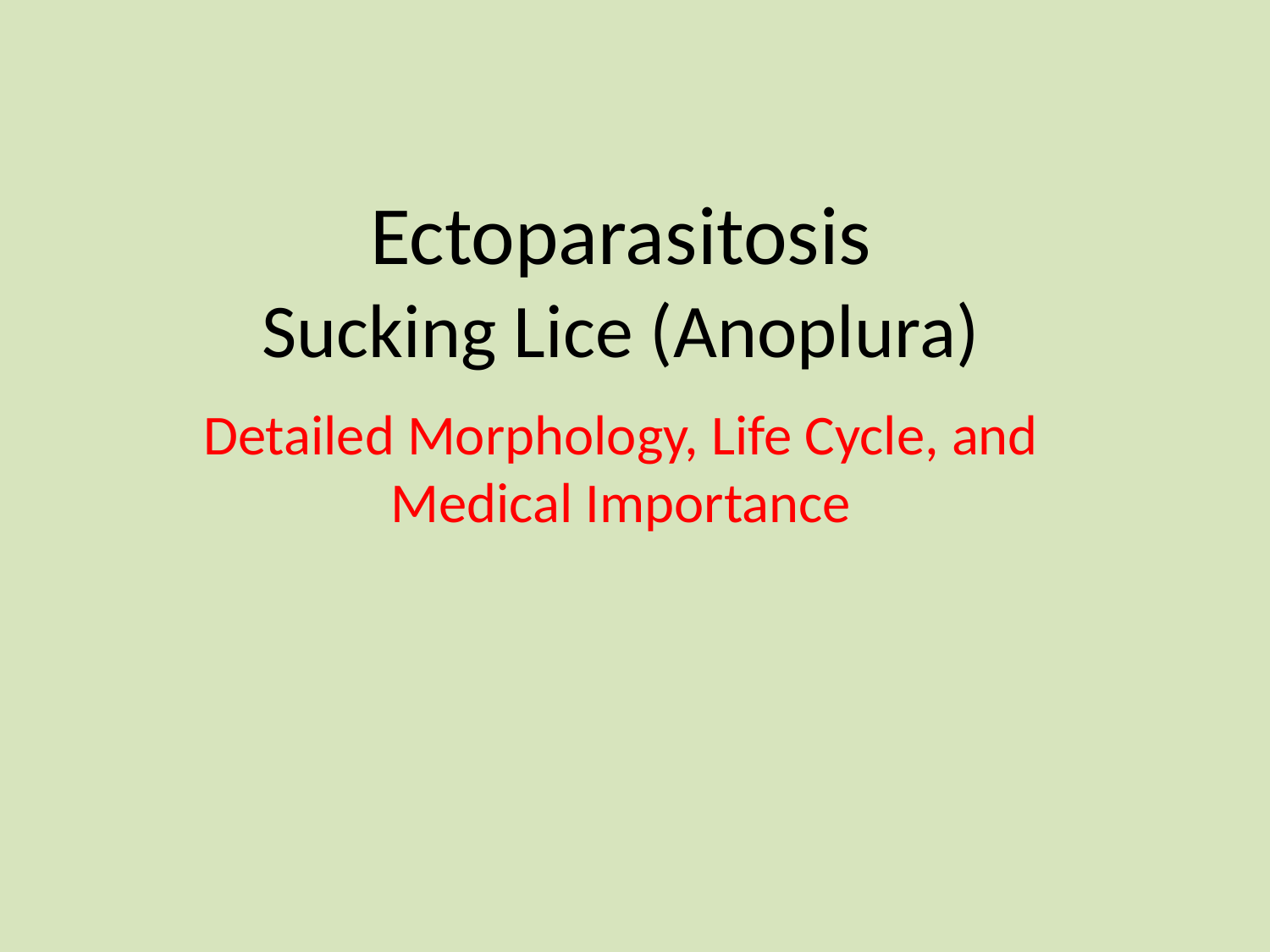

# Ectoparasitosis Sucking Lice (Anoplura)
Detailed Morphology, Life Cycle, and Medical Importance